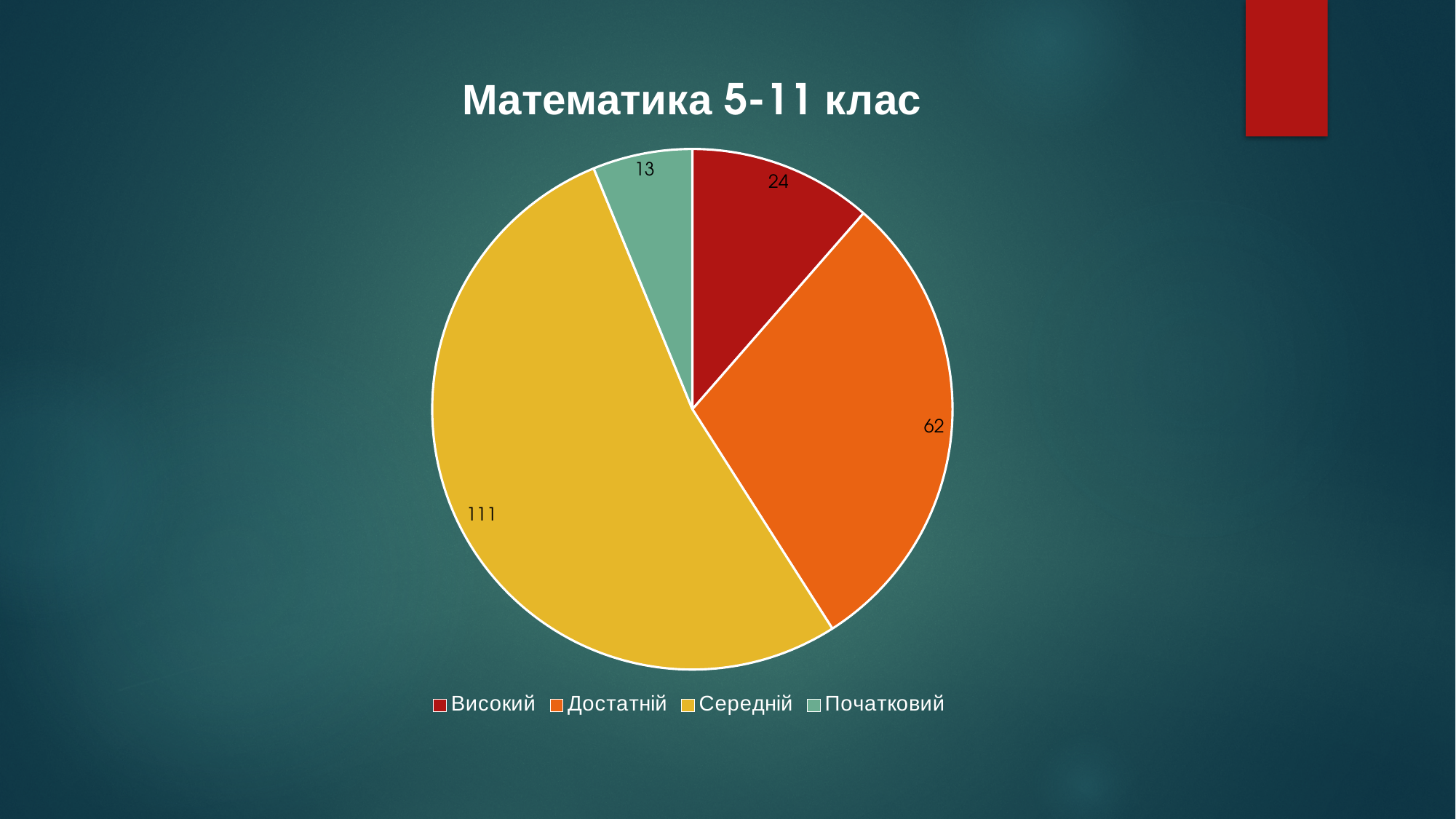

### Chart: Математика 5-11 клас

| Category |  |
|---|---|
| Високий | 24.0 |
| Достатній | 62.0 |
| Середній | 111.0 |
| Початковий  | 13.0 |